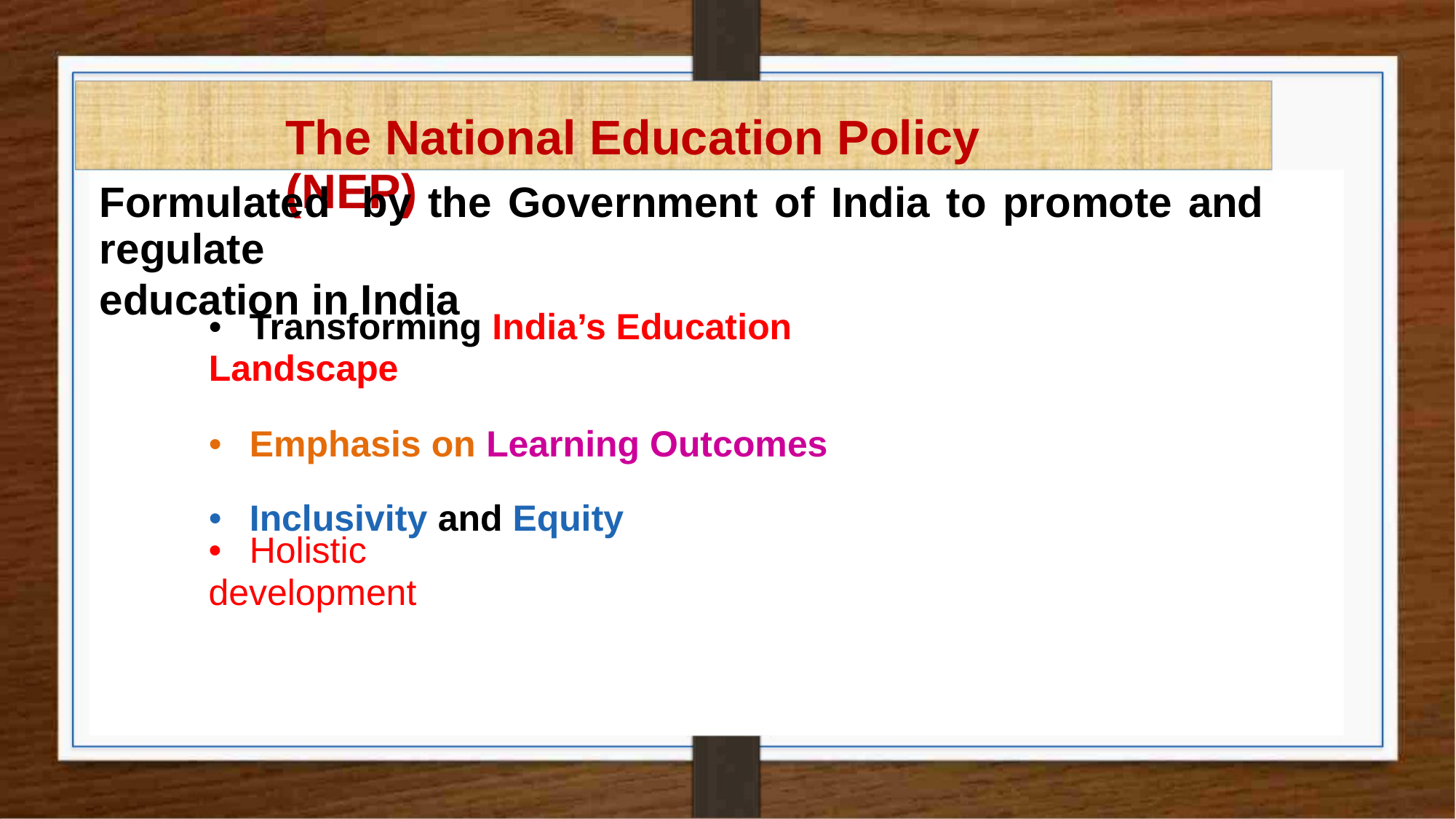

The National Education Policy (NEP)
Formulated by the Government of India to promote and regulate
education in India
• Transforming India’s Education Landscape
• Emphasis on Learning Outcomes
• Inclusivity and Equity
• Holistic development